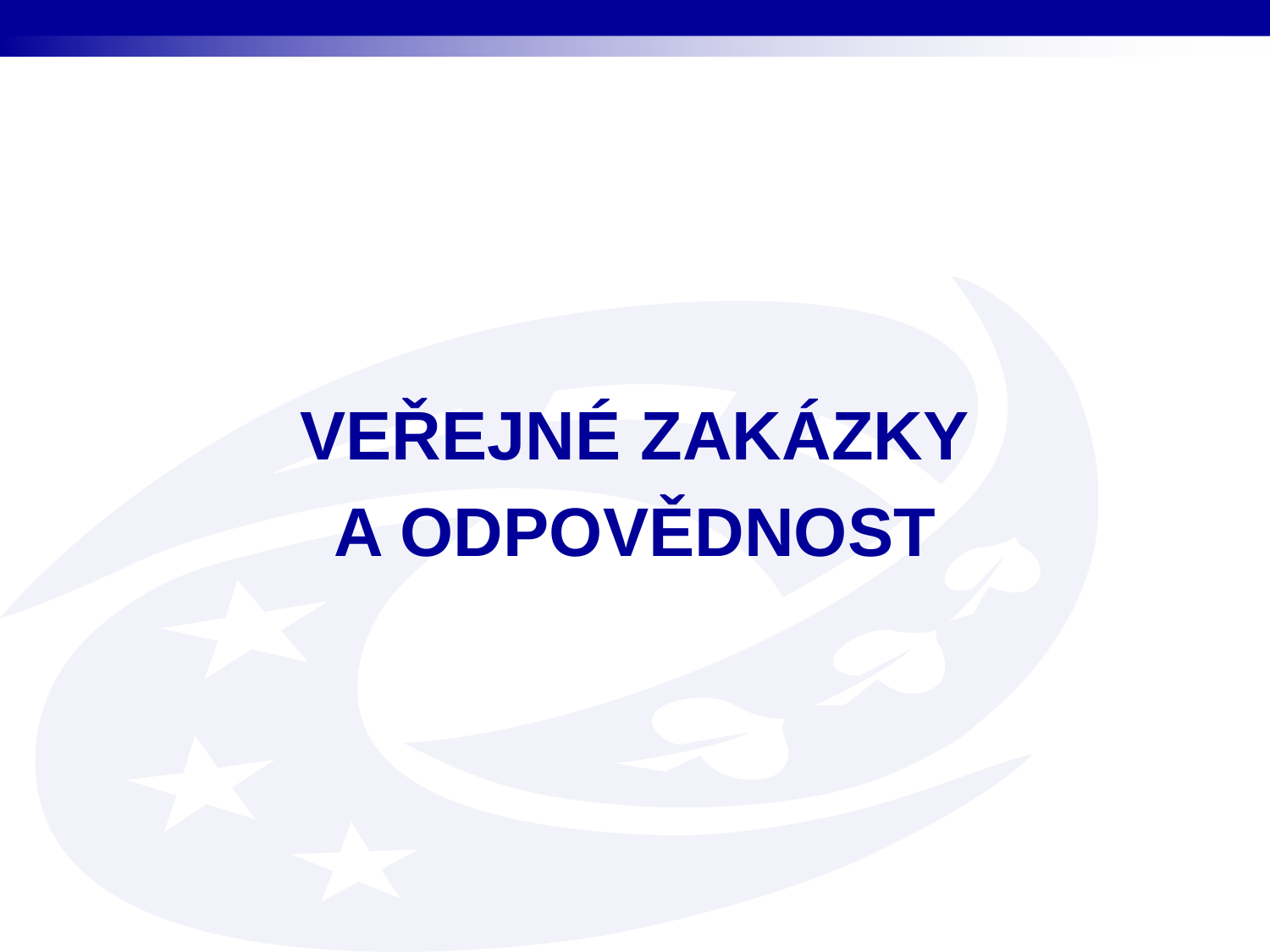

VEŘEJNÉ ZAKÁZKY
A ODPOVĚDNOST

Vlastimil Fidler
Ministerstvo pro místní rozvoj